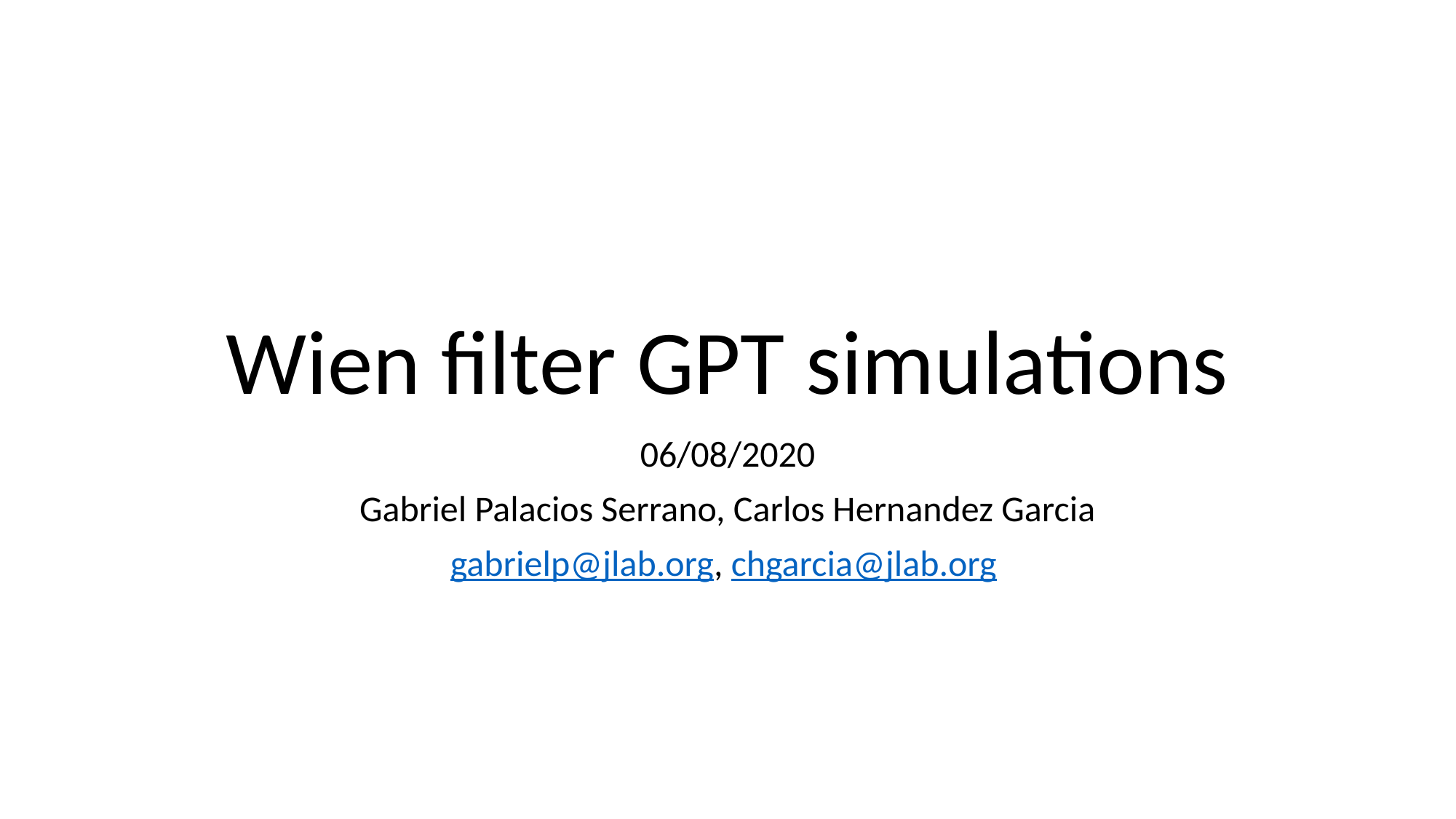

# Wien filter GPT simulations
06/08/2020
Gabriel Palacios Serrano, Carlos Hernandez Garcia
gabrielp@jlab.org, chgarcia@jlab.org